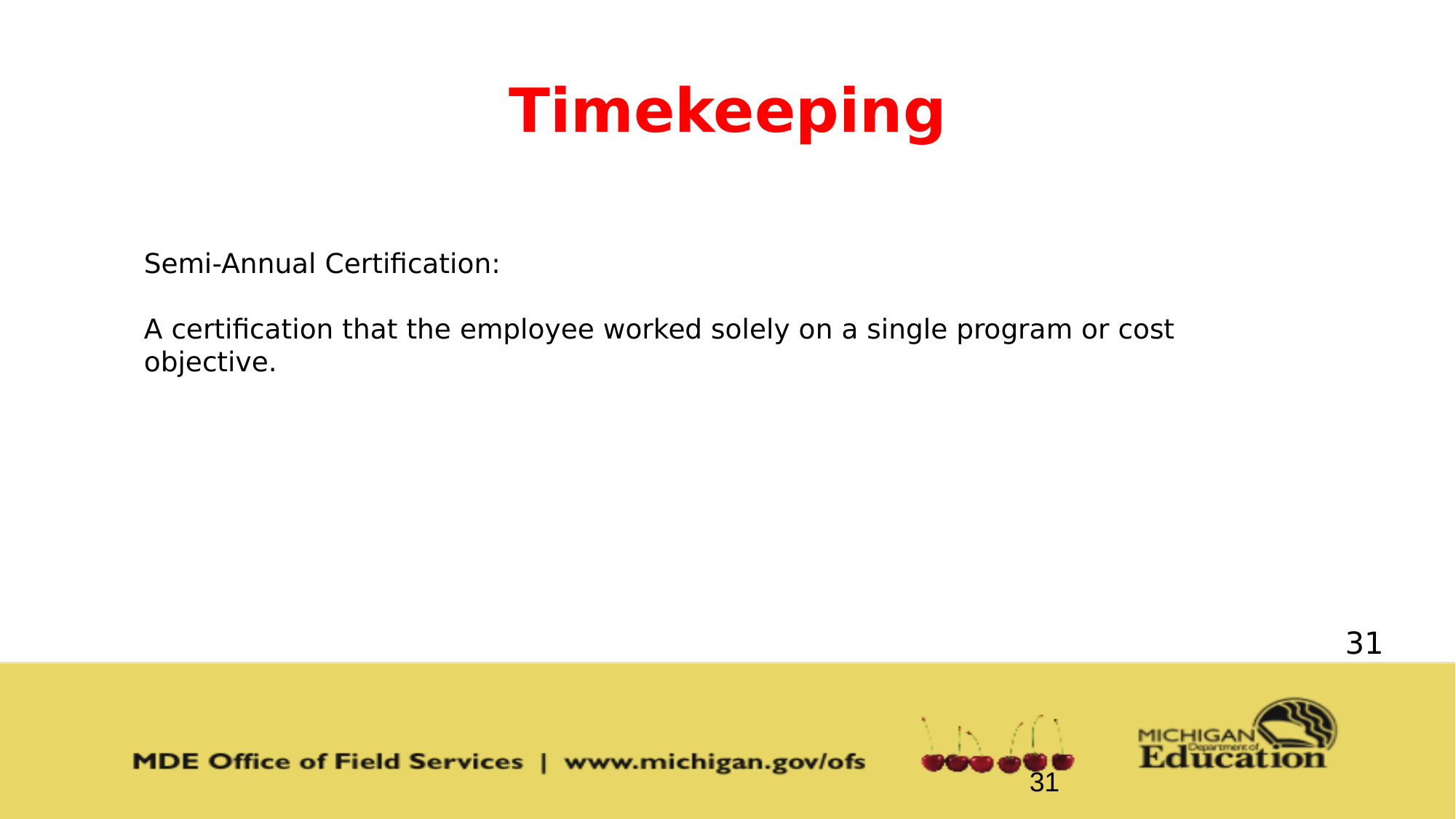

Timekeeping
Semi-Annual Certification:

A certification that the employee worked solely on a single program or cost objective.
31